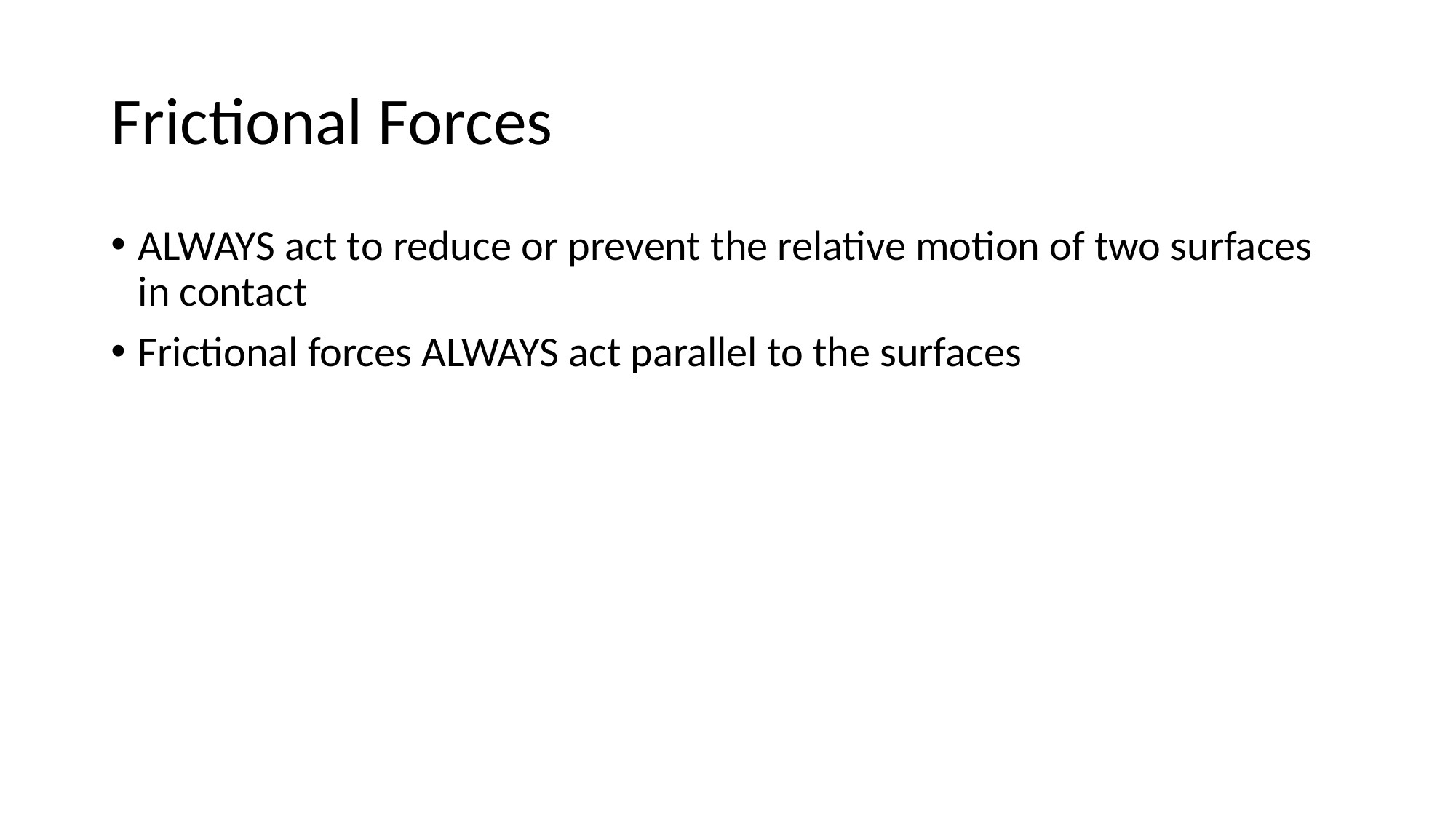

# Frictional Forces
ALWAYS act to reduce or prevent the relative motion of two surfaces in contact
Frictional forces ALWAYS act parallel to the surfaces